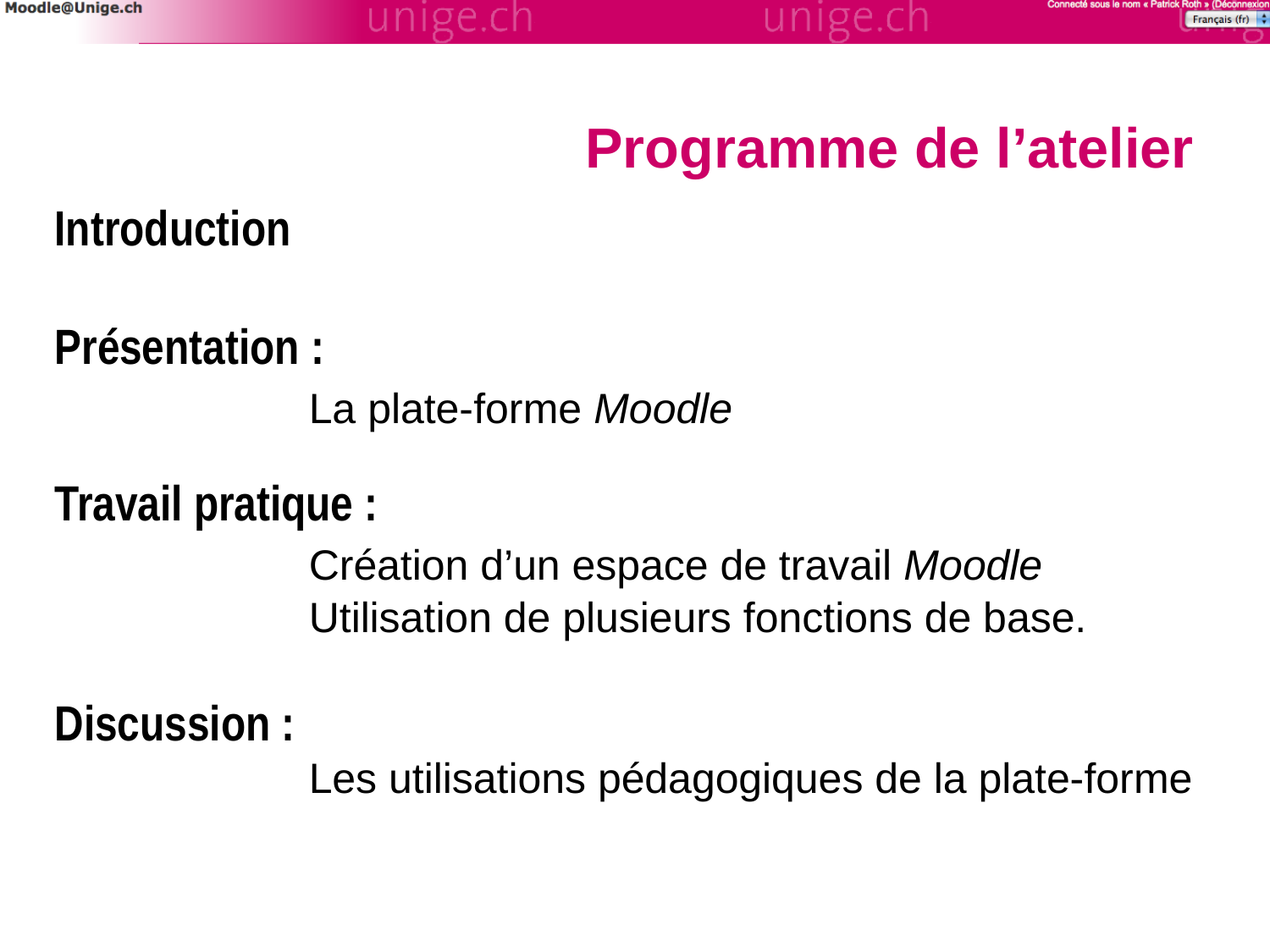

Programme de l’atelier
Introduction

Présentation :
		La plate-forme Moodle

Travail pratique :
		Création d’un espace de travail Moodle
		Utilisation de plusieurs fonctions de base.

Discussion :
		Les utilisations pédagogiques de la plate-forme